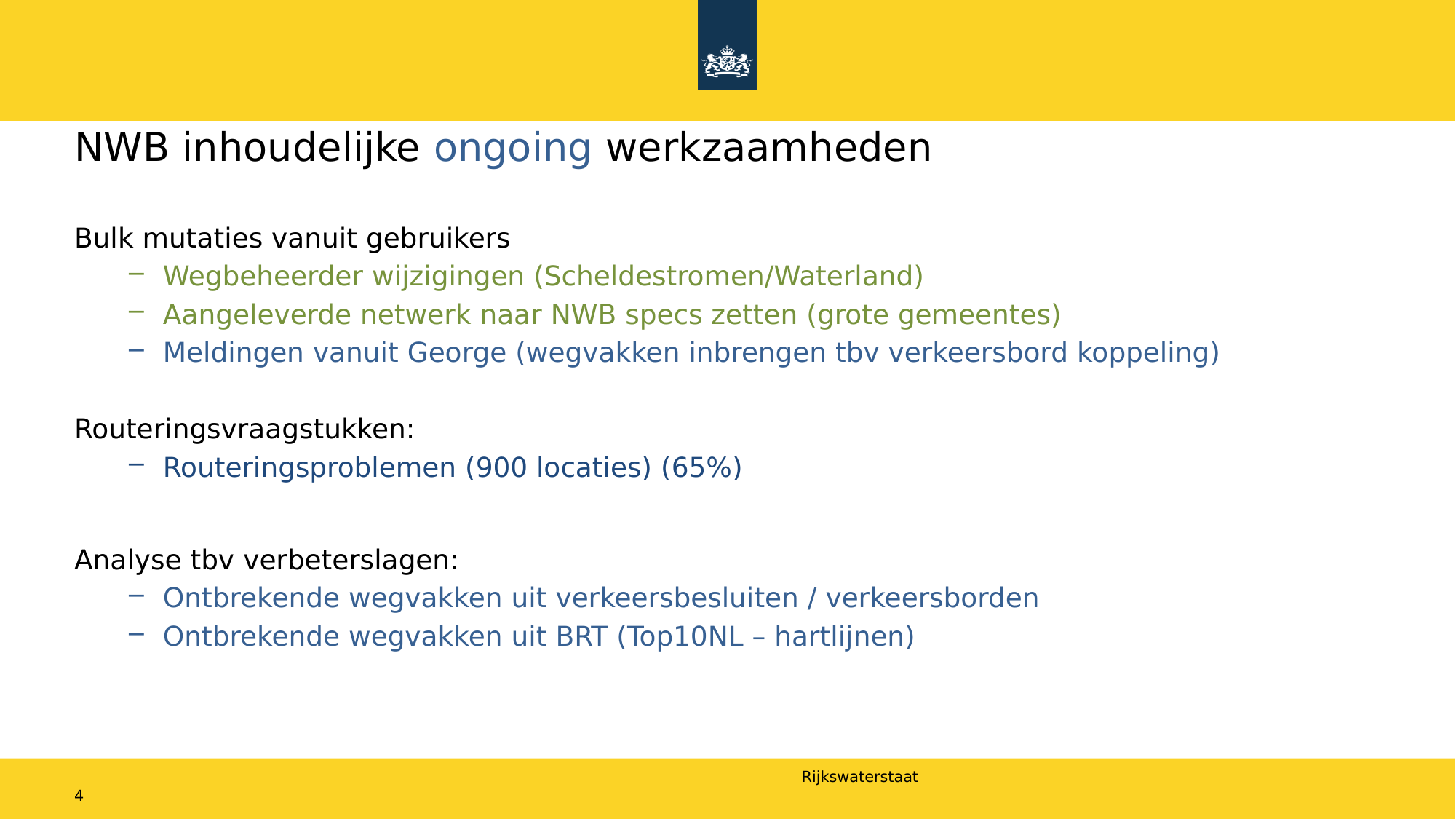

# NWB inhoudelijke ongoing werkzaamheden
Bulk mutaties vanuit gebruikers
Wegbeheerder wijzigingen (Scheldestromen/Waterland)
Aangeleverde netwerk naar NWB specs zetten (grote gemeentes)
Meldingen vanuit George (wegvakken inbrengen tbv verkeersbord koppeling)

Routeringsvraagstukken:
Routeringsproblemen (900 locaties) (65%)

Analyse tbv verbeterslagen:
Ontbrekende wegvakken uit verkeersbesluiten / verkeersborden
Ontbrekende wegvakken uit BRT (Top10NL – hartlijnen)

4